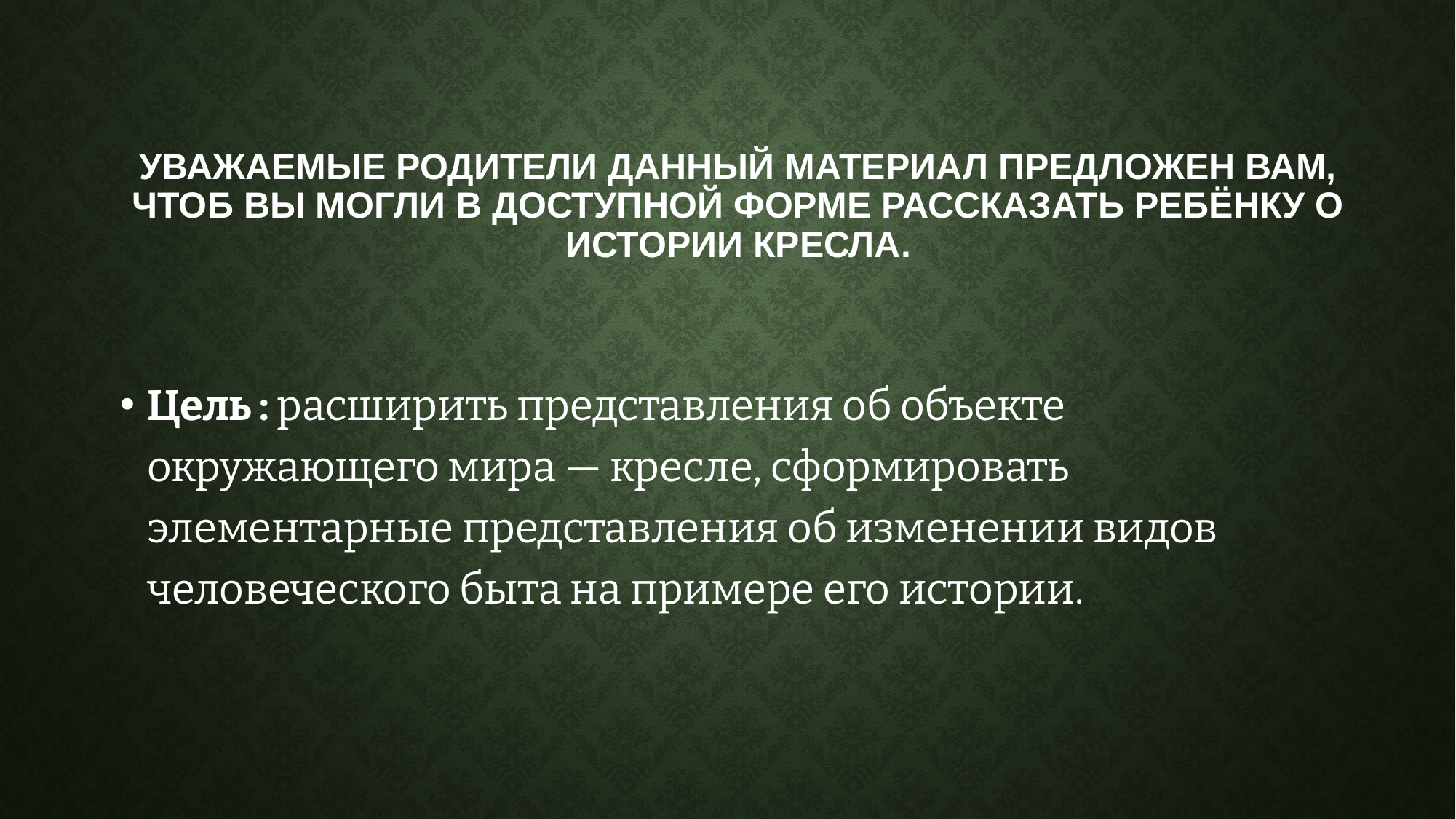

# Уважаемые родители данный материал предложен вам, чтоб вы могли в доступной форме рассказать ребёнку о истории кресла.
Цель : расширить представления об объекте окружающего мира — кресле, сформировать элементарные представления об изменении видов человеческого быта на примере его истории.